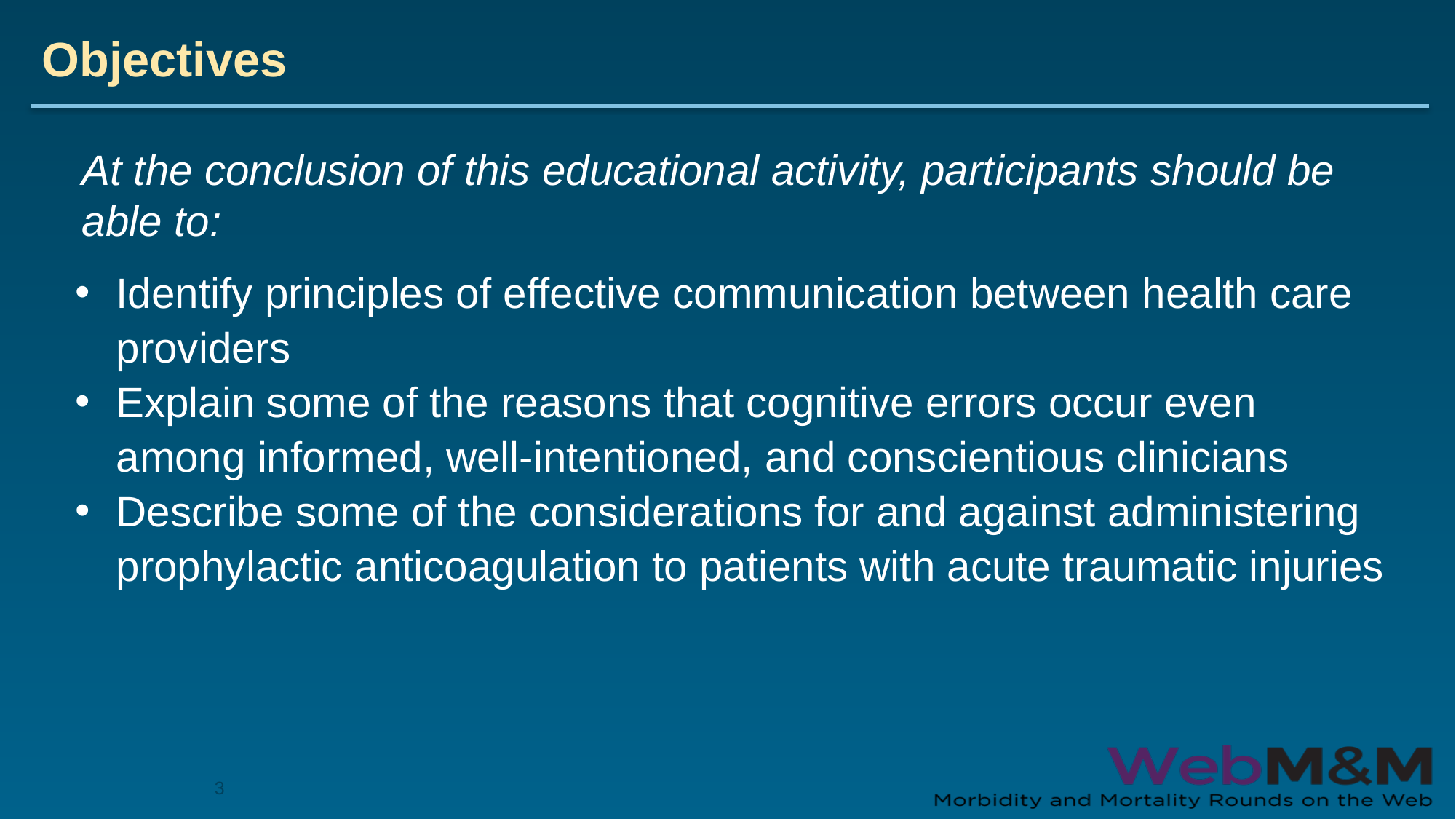

# Objectives
At the conclusion of this educational activity, participants should be able to:
Identify principles of effective communication between health care providers
Explain some of the reasons that cognitive errors occur even among informed, well-intentioned, and conscientious clinicians
Describe some of the considerations for and against administering prophylactic anticoagulation to patients with acute traumatic injuries
3